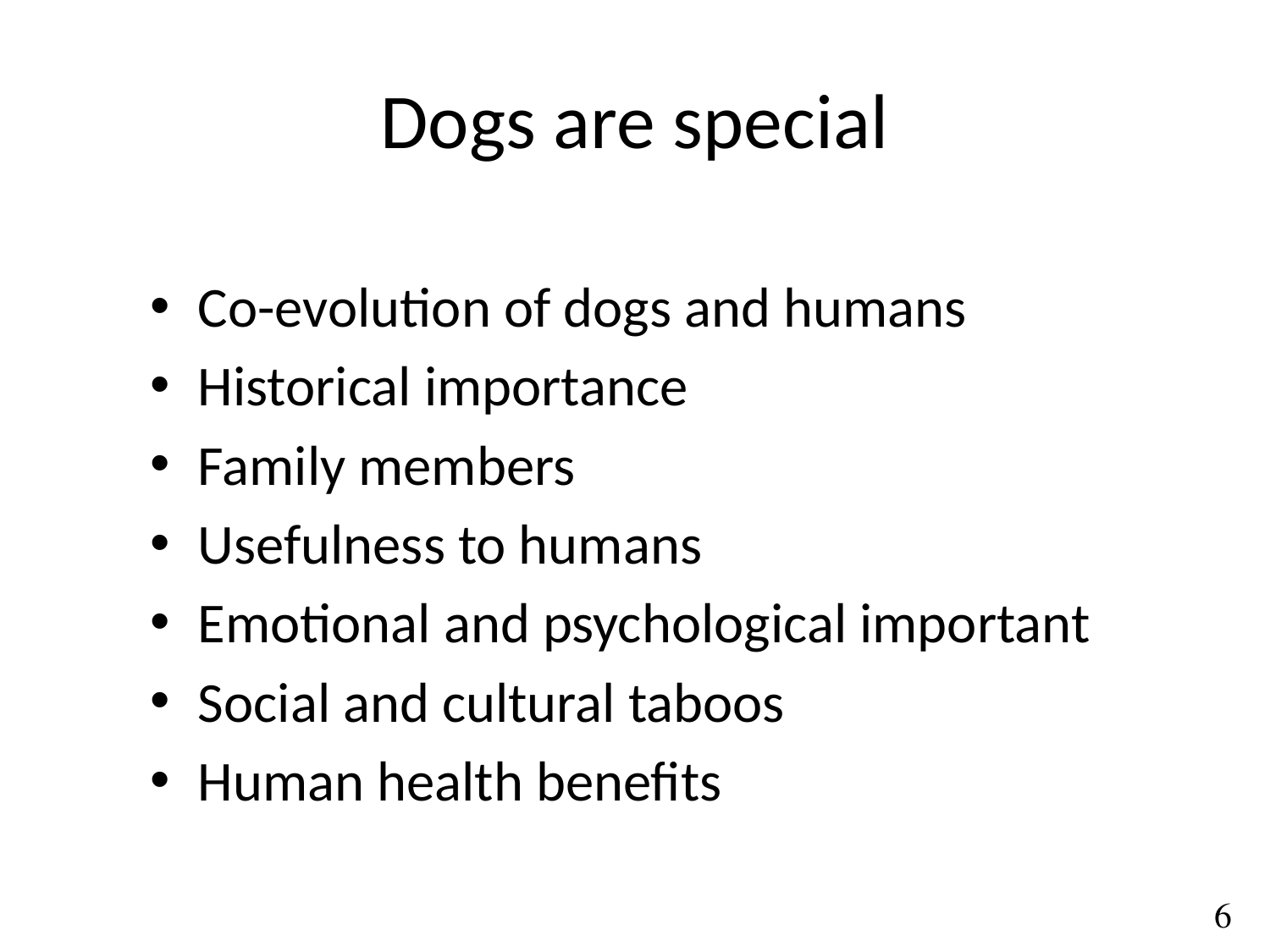

# Dogs are special
Co-evolution of dogs and humans
Historical importance
Family members
Usefulness to humans
Emotional and psychological important
Social and cultural taboos
Human health benefits

6